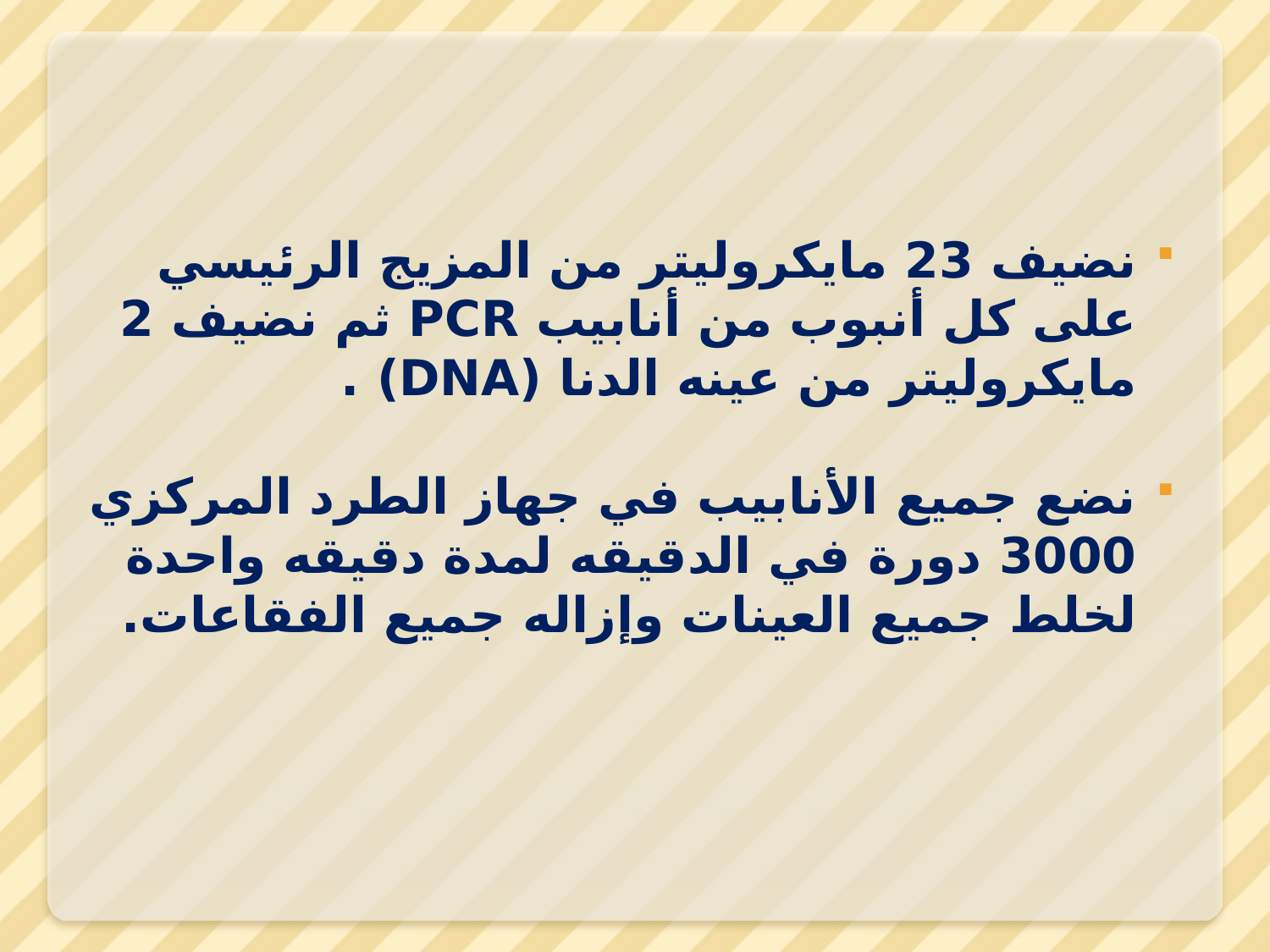

#
نضيف 23 مايكروليتر من المزيج الرئيسي  على كل أنبوب من أنابيب PCR ثم نضيف 2 مايكروليتر من عينه الدنا (DNA) .

نضع جميع الأنابيب في جهاز الطرد المركزي 3000 دورة في الدقيقه لمدة دقيقه واحدة لخلط جميع العينات وإزاله جميع الفقاعات.